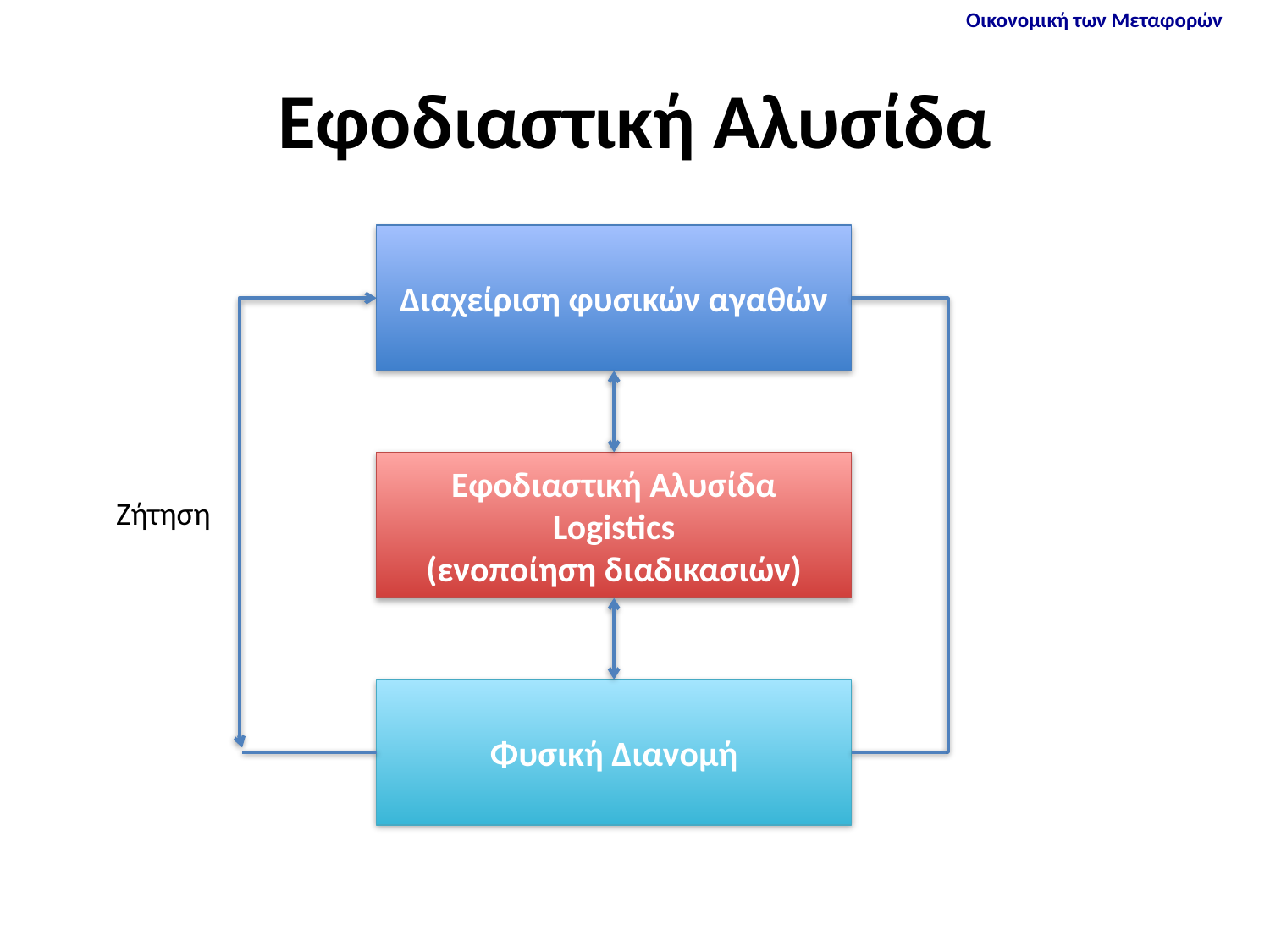

# Eφοδιαστική Αλυσίδα
Διαχείριση φυσικών αγαθών

Εφοδιαστική Αλυσίδα
Logistics
(ενοποίηση διαδικασιών)
Ζήτηση

Φυσική Διανομή